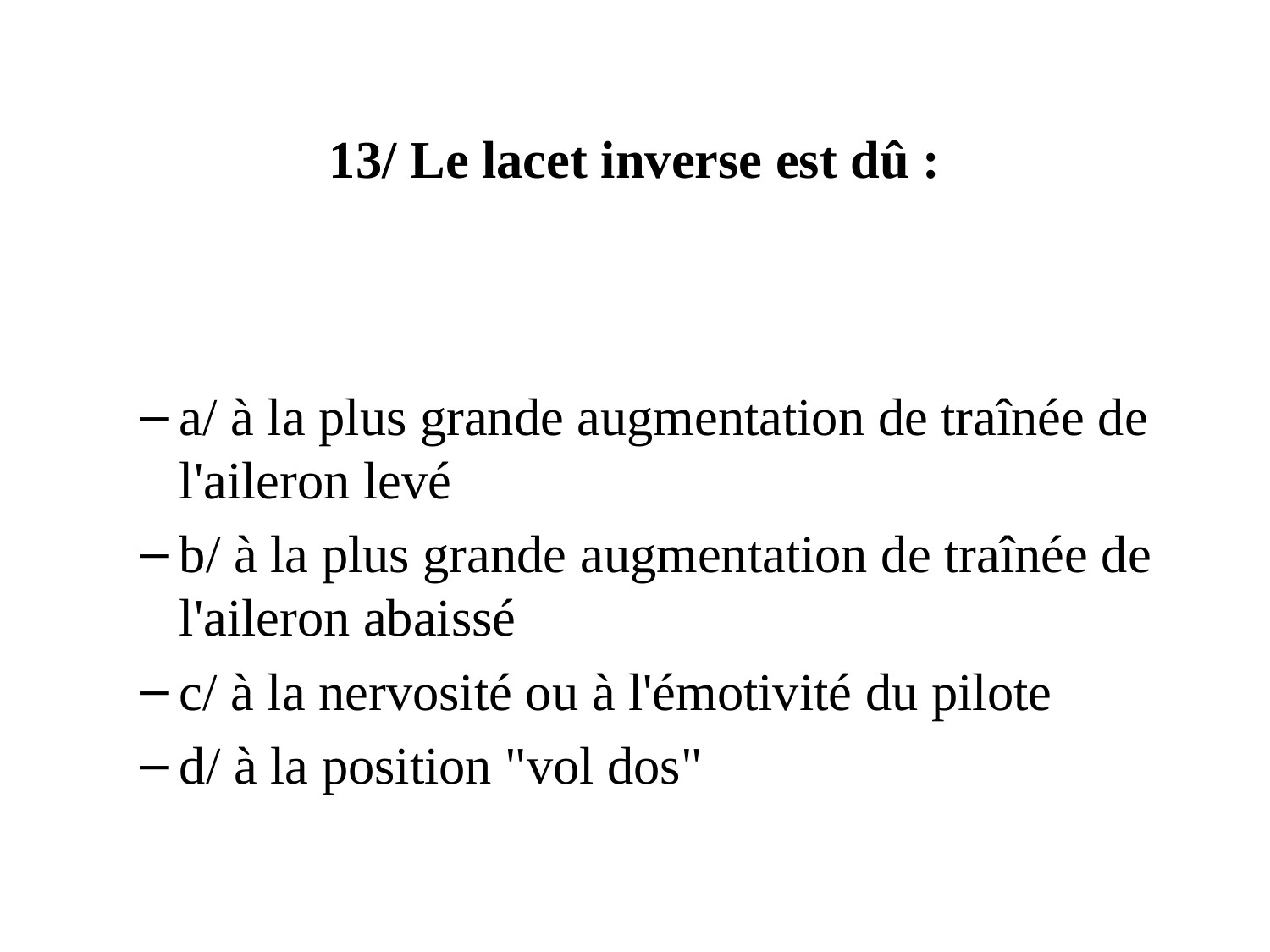

# 13/ Le lacet inverse est dû :
a/ à la plus grande augmentation de traînée de l'aileron levé
b/ à la plus grande augmentation de traînée de l'aileron abaissé
c/ à la nervosité ou à l'émotivité du pilote
d/ à la position "vol dos"